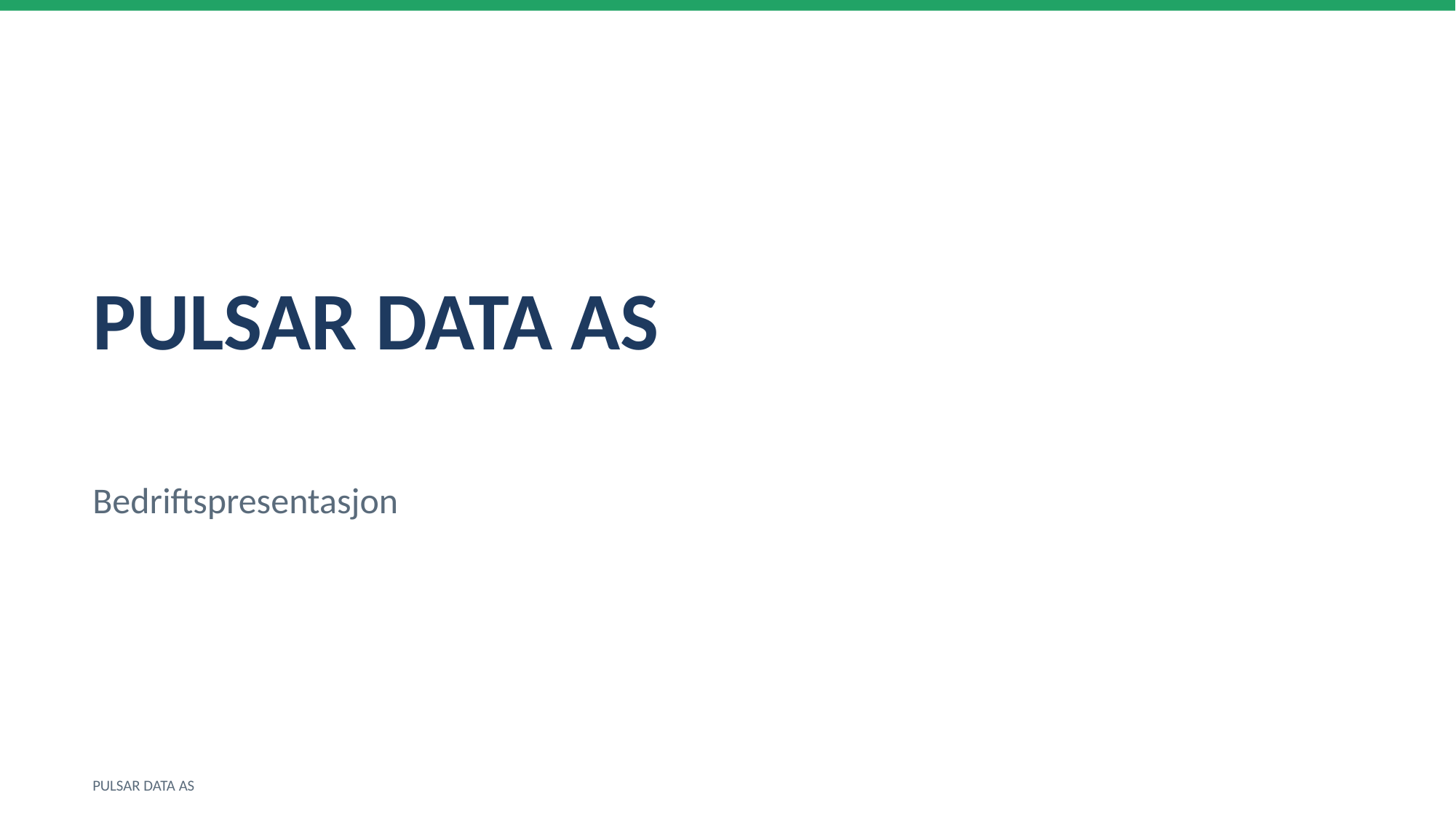

PULSAR DATA AS
Bedriftspresentasjon
PULSAR DATA AS